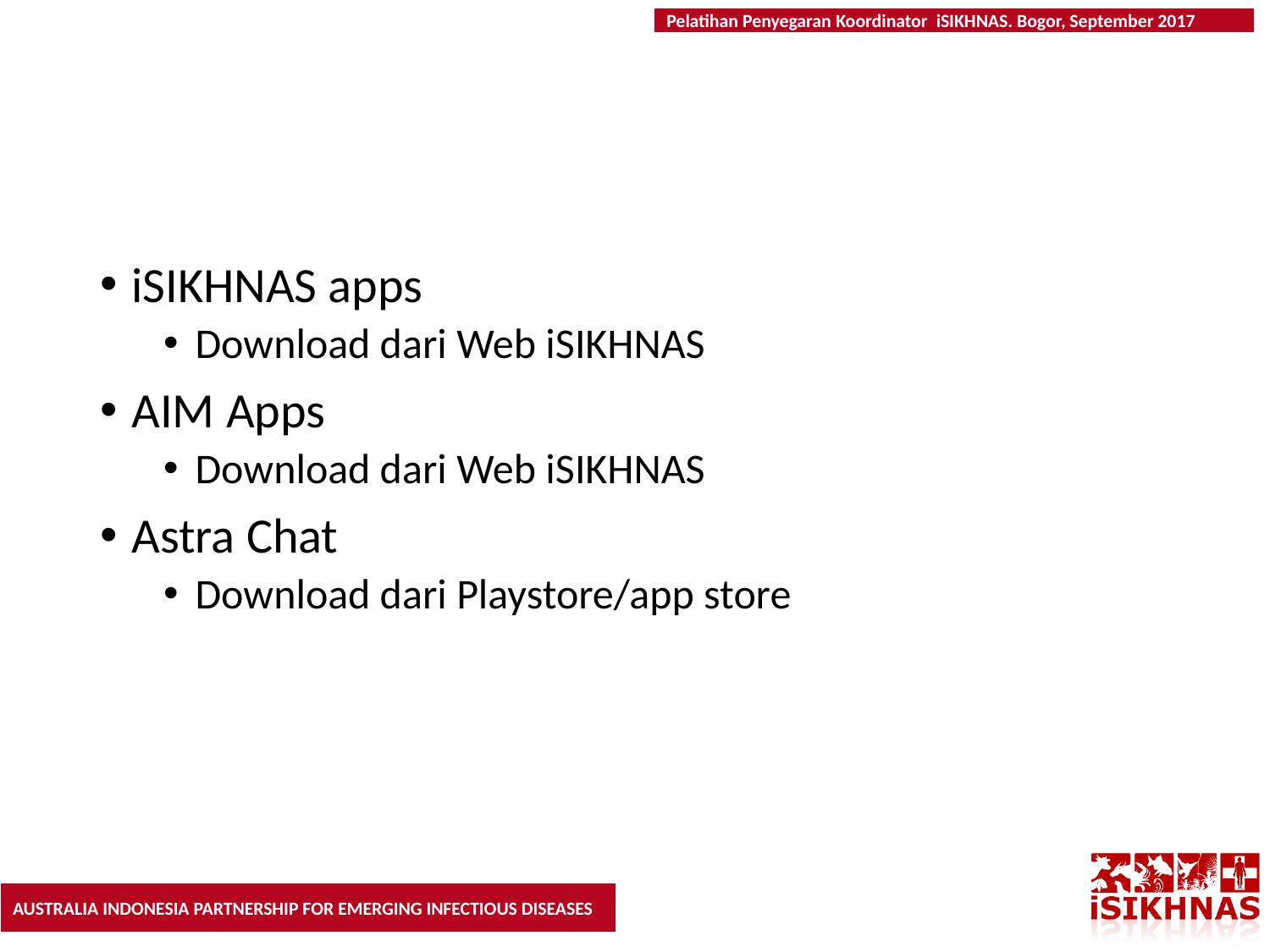

#
iSIKHNAS apps
Download dari Web iSIKHNAS
AIM Apps
Download dari Web iSIKHNAS
Astra Chat
Download dari Playstore/app store